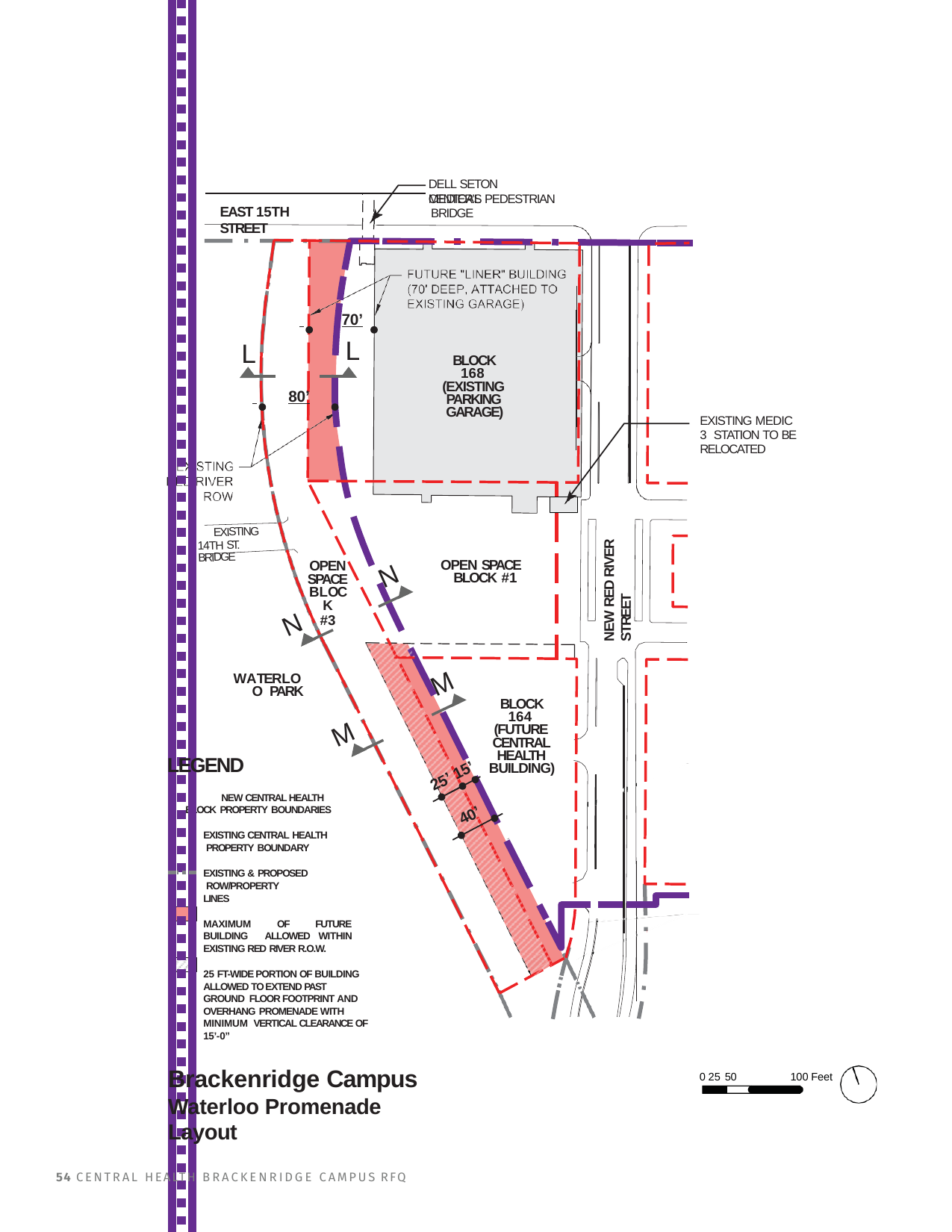

DELL SETON MEDICAL

CENTER’S PEDESTRIAN  BRIDGE

EAST 15TH STREET

 	70’

L
L
BLOCK 168  (EXISTING  PARKING  GARAGE)

 	80’

EXISTING MEDIC 3  STATION TO BE  RELOCATED

NEW RED RIVER STREET

EXISTING

14TH ST. BRIDGE

OPEN SPACE  BLOCK #1
OPEN
SPACE
BLOCK
#3
N

N

WATERLOO  PARK
M

BLOCK 164  (FUTURE  CENTRAL  HEALTH  BUILDING)

M

LEGEND

25’ 15’

 	NEW CENTRAL HEALTH BLOCK  PROPERTY BOUNDARIES

EXISTING CENTRAL HEALTH  PROPERTY BOUNDARY

EXISTING & PROPOSED  ROW/PROPERTY LINES

MAXIMUM OF FUTURE BUILDING  ALLOWED WITHIN EXISTING RED  RIVER R.O.W.

25 FT-WIDE PORTION OF BUILDING  ALLOWED TO EXTEND PAST GROUND  FLOOR FOOTPRINT AND OVERHANG  PROMENADE WITH MINIMUM  VERTICAL CLEARANCE OF 15’-0”

40’

Brackenridge Campus
Waterloo Promenade Layout

0 25 50
100 Feet
54 CENTRAL HEALTH BRACKENRIDGE CAMPUS RFQ